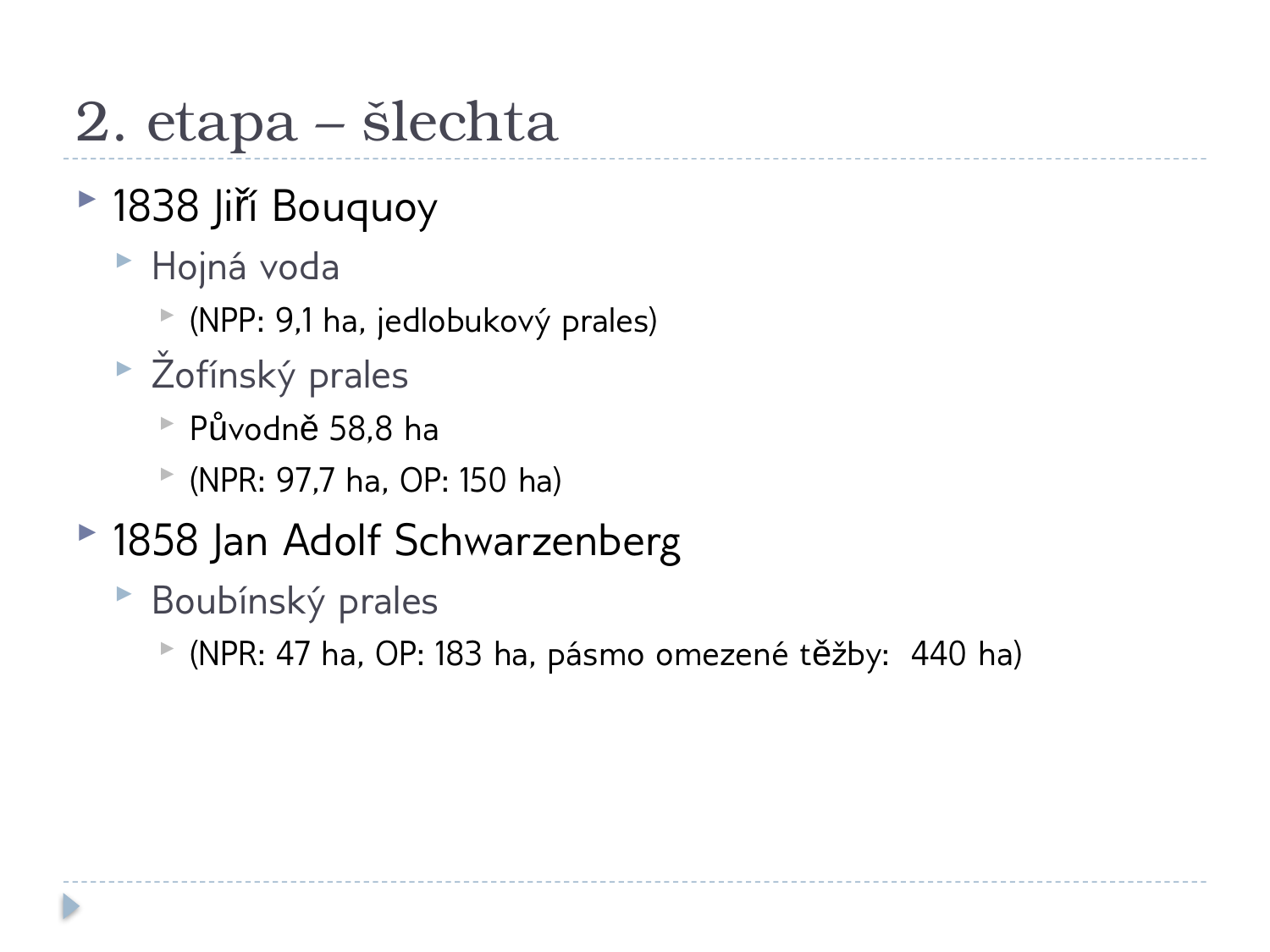

# 2. etapa – šlechta
1838 Jiří Bouquoy
Hojná voda
(NPP: 9,1 ha, jedlobukový prales)
Žofínský prales
Původně 58,8 ha
(NPR: 97,7 ha, OP: 150 ha)
1858 Jan Adolf Schwarzenberg
Boubínský prales
(NPR: 47 ha, OP: 183 ha, pásmo omezené těžby:  440 ha)